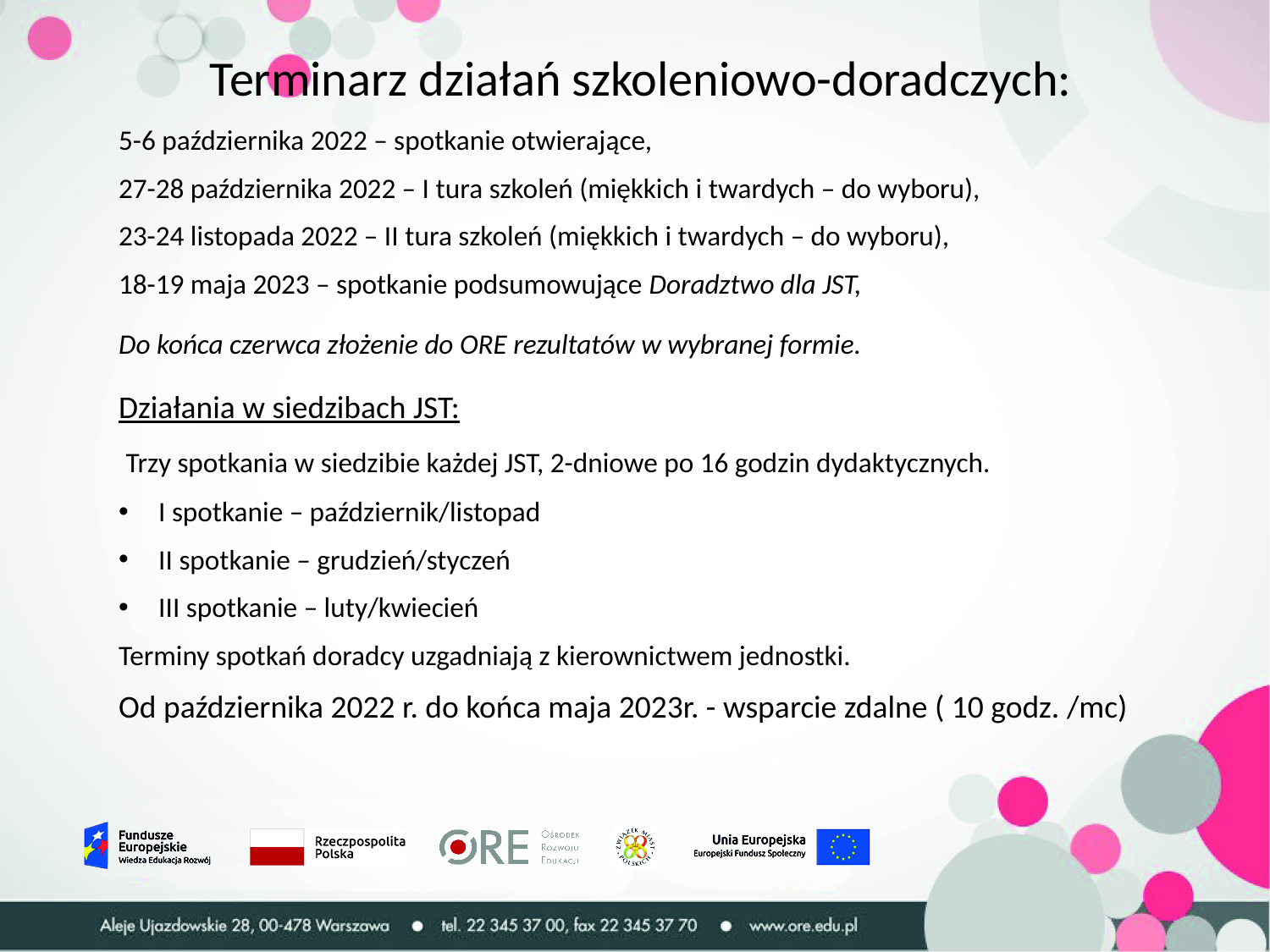

Terminarz działań szkoleniowo-doradczych:

5-6 października 2022 – spotkanie otwierające,
27-28 października 2022 – I tura szkoleń (miękkich i twardych – do wyboru),
23-24 listopada 2022 – II tura szkoleń (miękkich i twardych – do wyboru),
18-19 maja 2023 – spotkanie podsumowujące Doradztwo dla JST,
Do końca czerwca złożenie do ORE rezultatów w wybranej formie.
Działania w siedzibach JST:
 Trzy spotkania w siedzibie każdej JST, 2-dniowe po 16 godzin dydaktycznych.
I spotkanie – październik/listopad
II spotkanie – grudzień/styczeń
III spotkanie – luty/kwiecień
Terminy spotkań doradcy uzgadniają z kierownictwem jednostki.
Od października 2022 r. do końca maja 2023r. - wsparcie zdalne ( 10 godz. /mc)